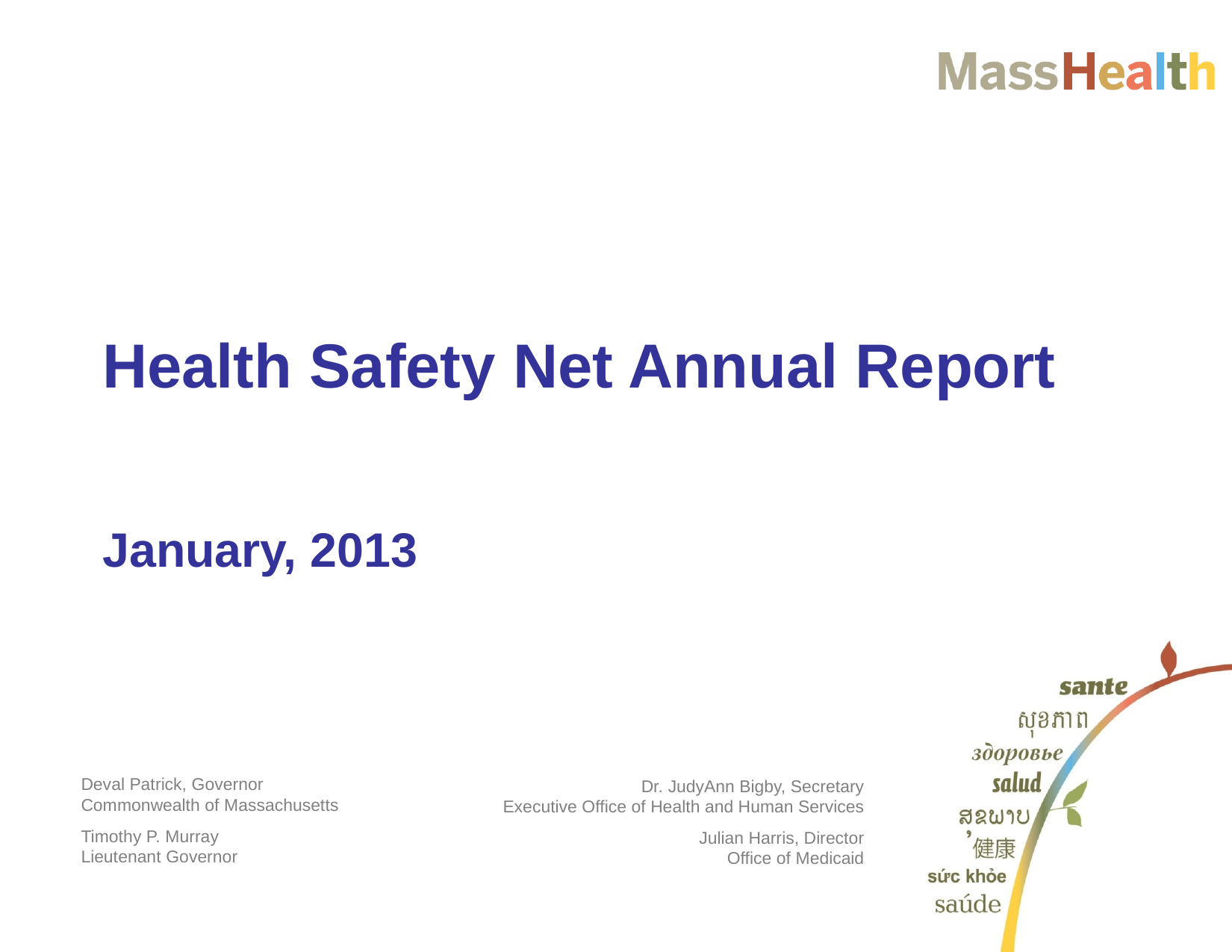

Health Safety Net Annual Report

January, 2013
Deval Patrick, Governor
Commonwealth of Massachusetts
Timothy P. Murray
Lieutenant Governor
Dr. JudyAnn Bigby, Secretary
Executive Office of Health and Human Services
Julian Harris, Director
Office of Medicaid